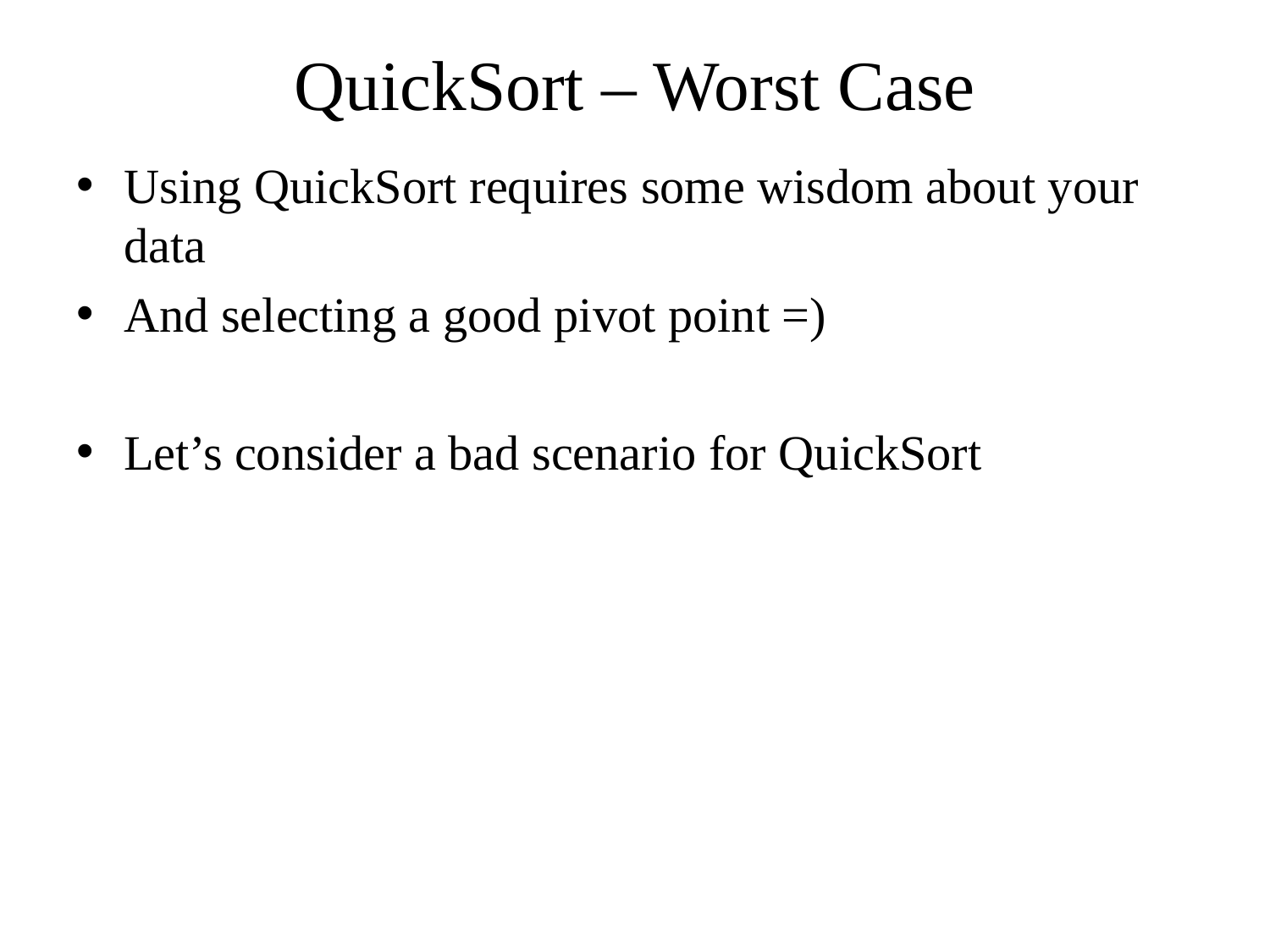

# QuickSort – Worst Case
Using QuickSort requires some wisdom about your data
And selecting a good pivot point =)

Let’s consider a bad scenario for QuickSort